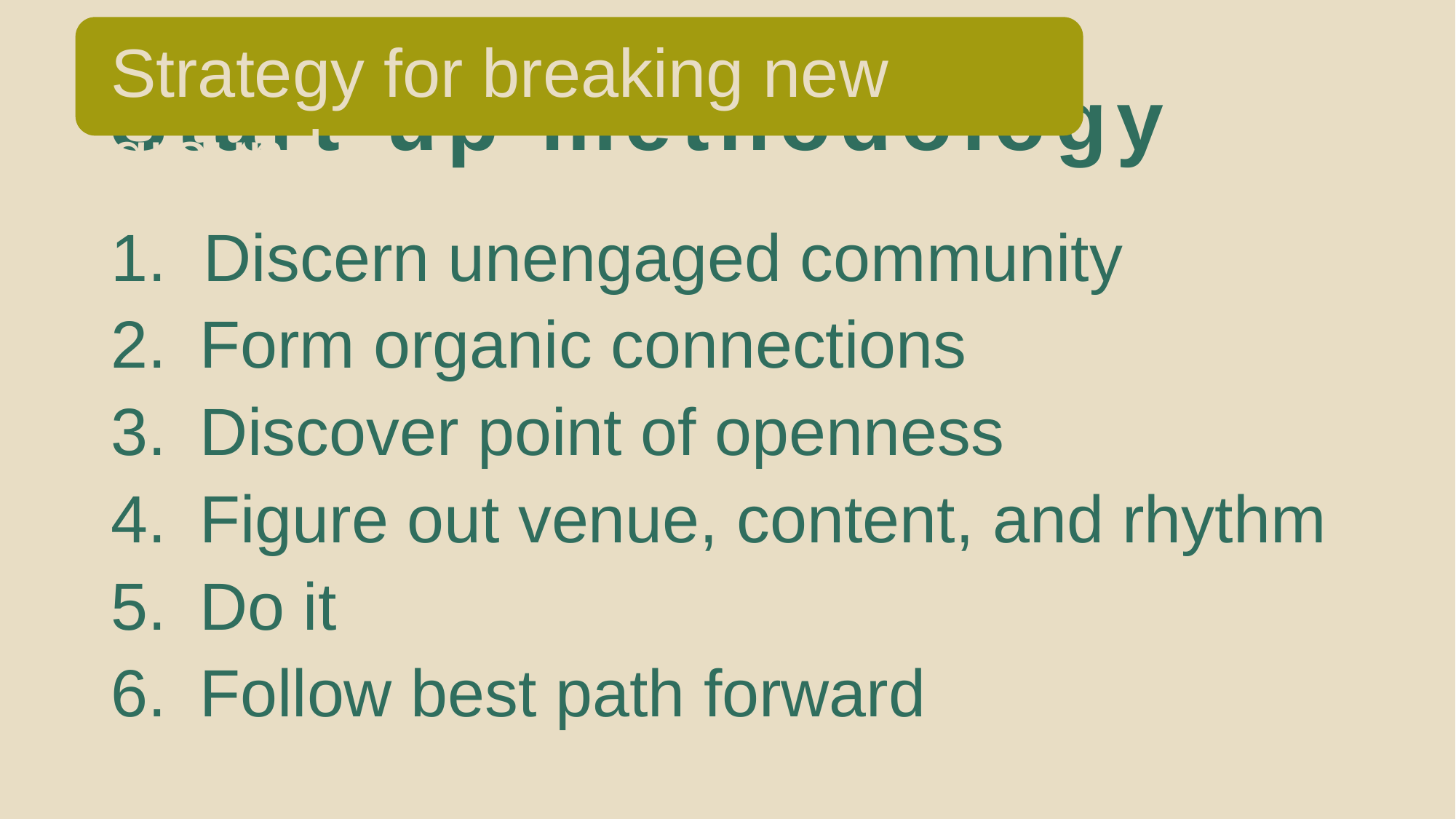

Strategy for breaking new ground
# Start-up methodology
1.  Discern unengaged community
Form organic connections
Discover point of openness
Figure out venue, content, and rhythm
Do it
Follow best path forward